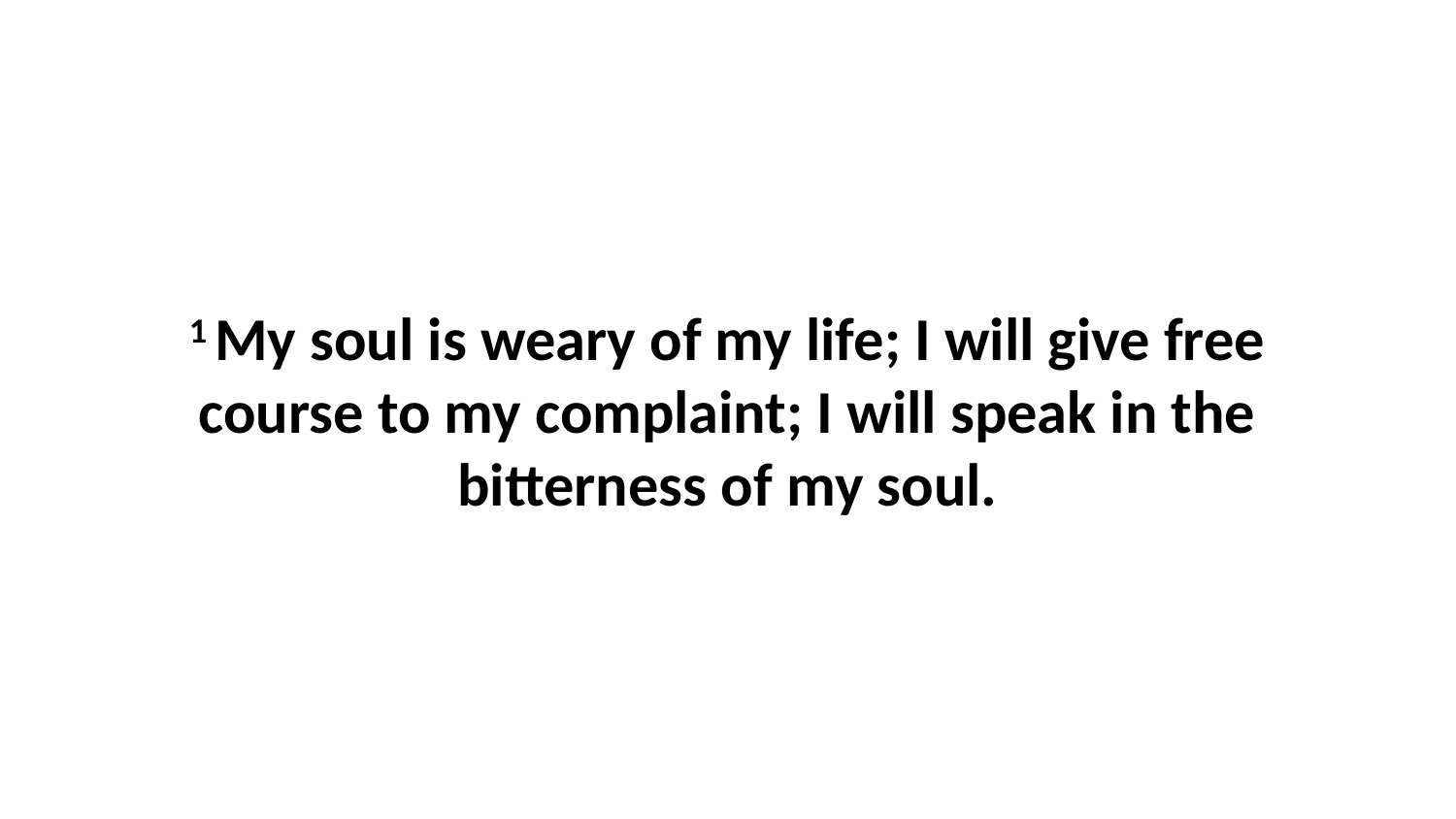

1 My soul is weary of my life; I will give free course to my complaint; I will speak in the bitterness of my soul.